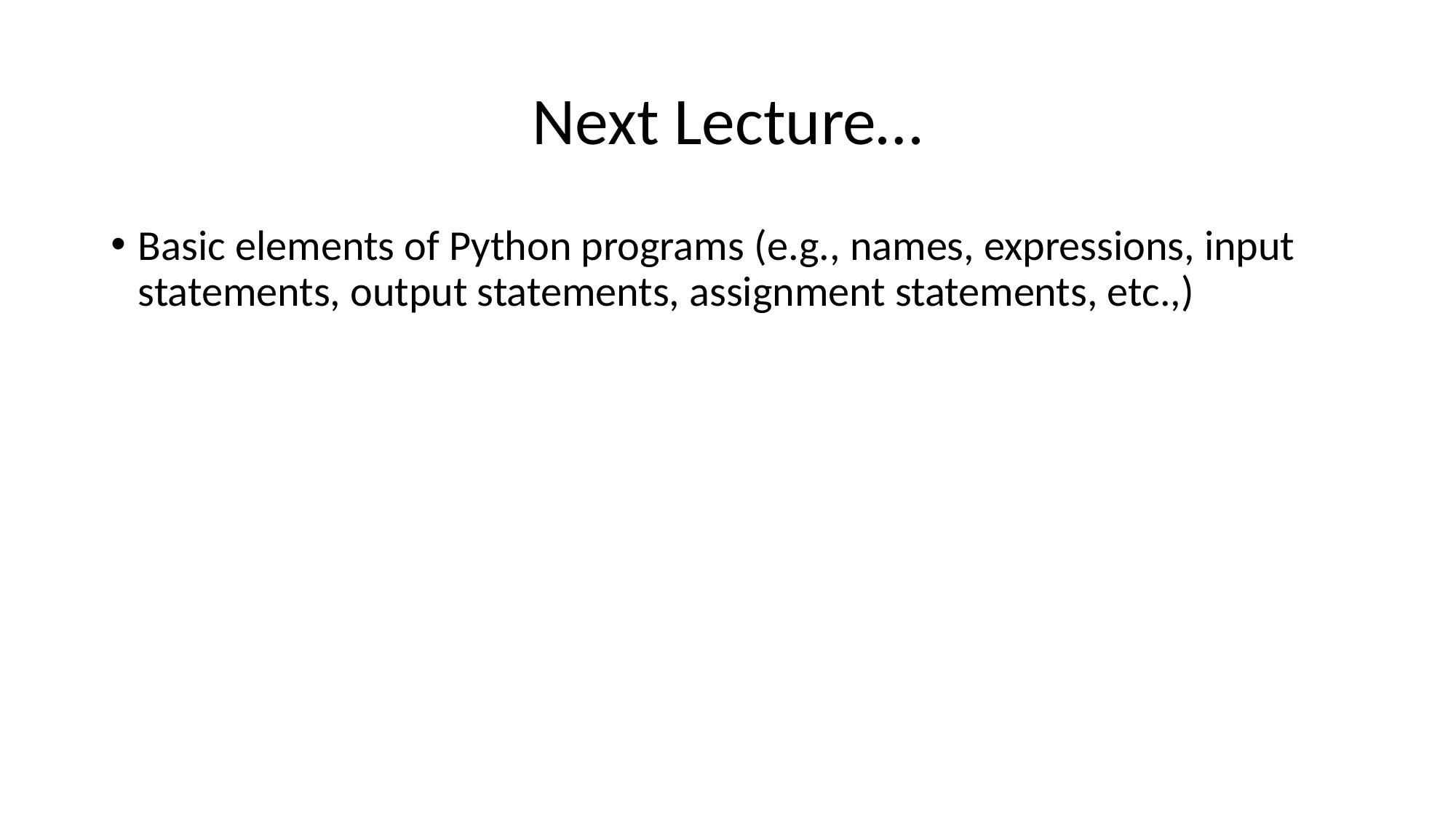

# Next Lecture…
Basic elements of Python programs (e.g., names, expressions, input statements, output statements, assignment statements, etc.,)